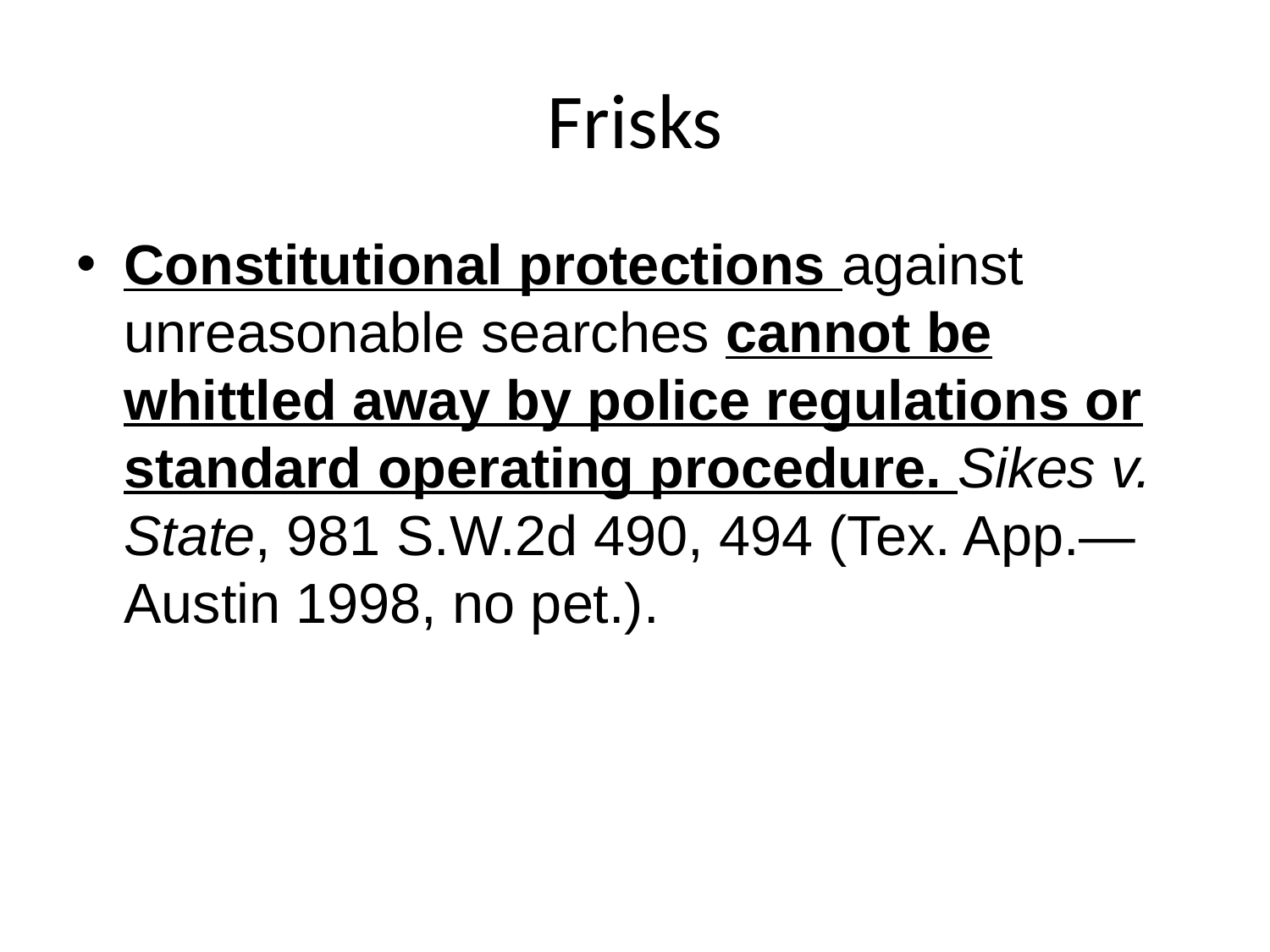

# Frisks
Constitutional protections against unreasonable searches cannot be whittled away by police regulations or standard operating procedure. Sikes v. State, 981 S.W.2d 490, 494 (Tex. App.—Austin 1998, no pet.).